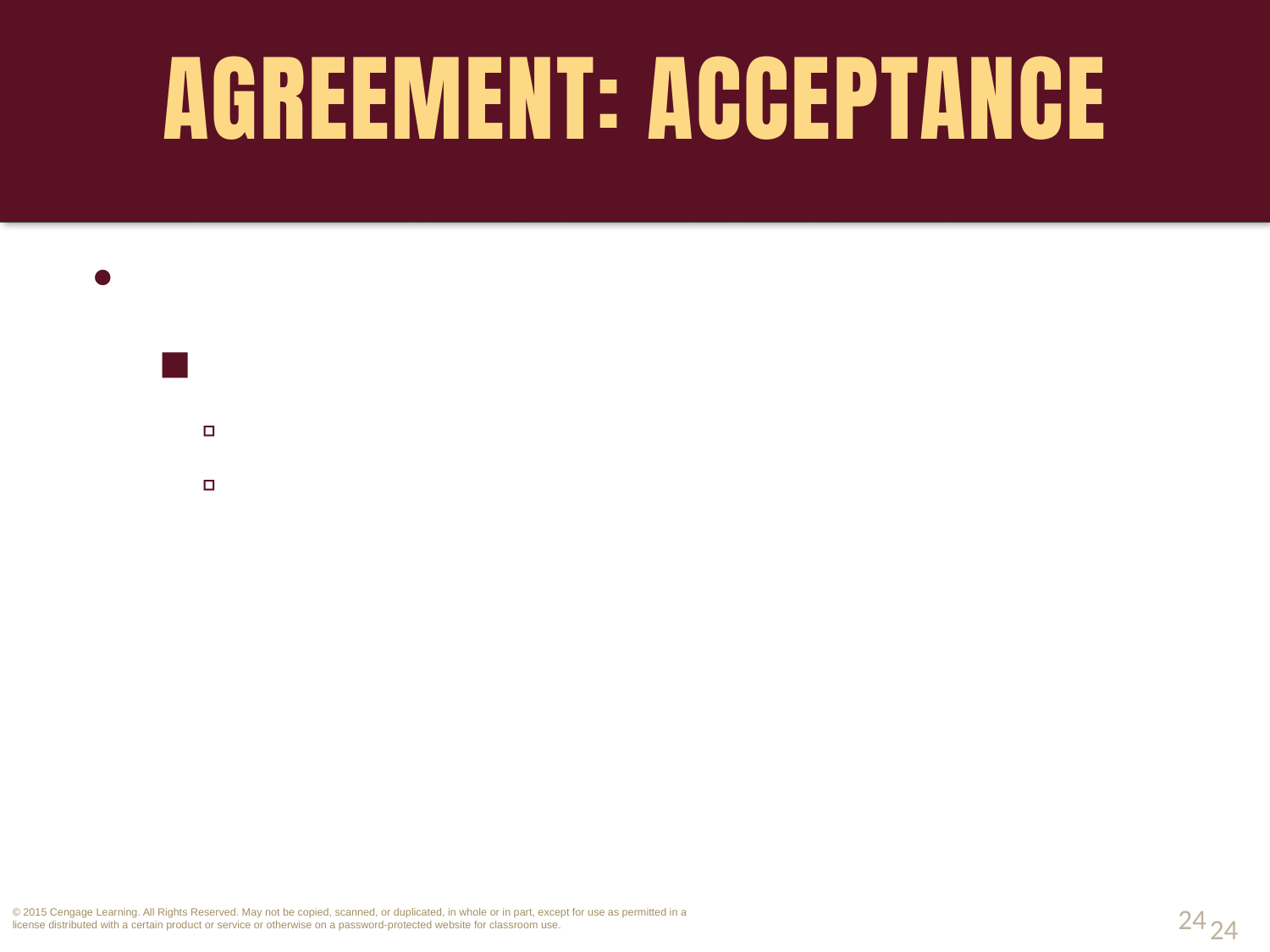

# Agreement: Acceptance
Silence as Acceptance.
When Offeree Has Duty to Speak:
He takes benefit of services with opportunity to reject.
Prior dealings with Offeror.

24
24